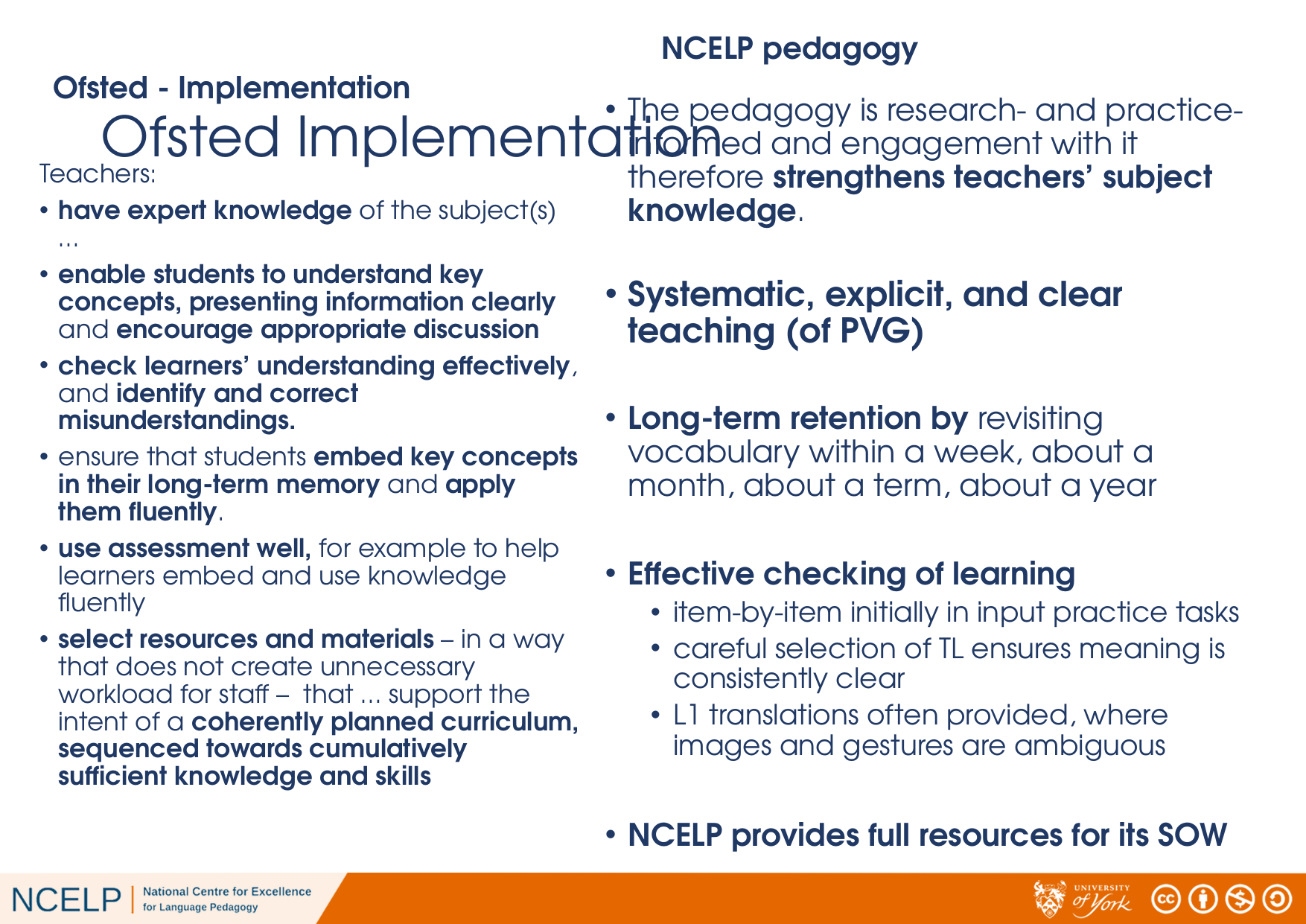

NCELP pedagogy
# Ofsted Implementation
Ofsted - Implementation
The pedagogy is research- and practice-informed and engagement with it therefore strengthens teachers’ subject knowledge.

Systematic, explicit, and clear teaching (of PVG)

Long-term retention by revisiting vocabulary within a week, about a month, about a term, about a year

Effective checking of learning
item-by-item initially in input practice tasks
careful selection of TL ensures meaning is consistently clear
L1 translations often provided, where images and gestures are ambiguous

NCELP provides full resources for its SOW
Teachers:
have expert knowledge of the subject(s) …
enable students to understand key concepts, presenting information clearly and encourage appropriate discussion
check learners’ understanding effectively, and identify and correct misunderstandings.
ensure that students embed key concepts in their long-term memory and apply them fluently.
use assessment well, for example to help learners embed and use knowledge fluently
select resources and materials – in a way that does not create unnecessary workload for staff –  that … support the intent of a coherently planned curriculum, sequenced towards cumulatively sufficient knowledge and skills